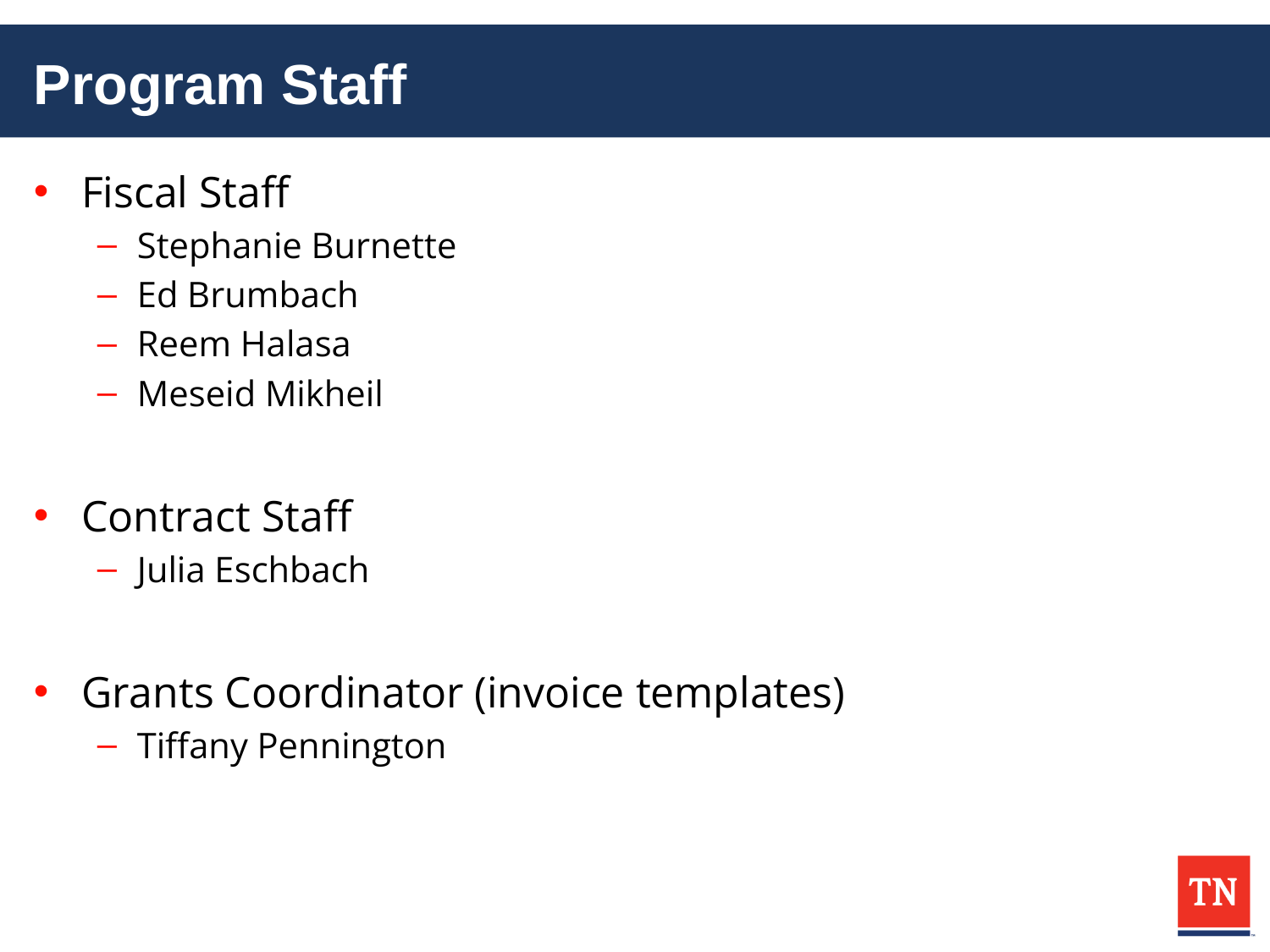

# Program Staff
Fiscal Staff
Stephanie Burnette
Ed Brumbach
Reem Halasa
Meseid Mikheil

Contract Staff
Julia Eschbach

Grants Coordinator (invoice templates)
Tiffany Pennington